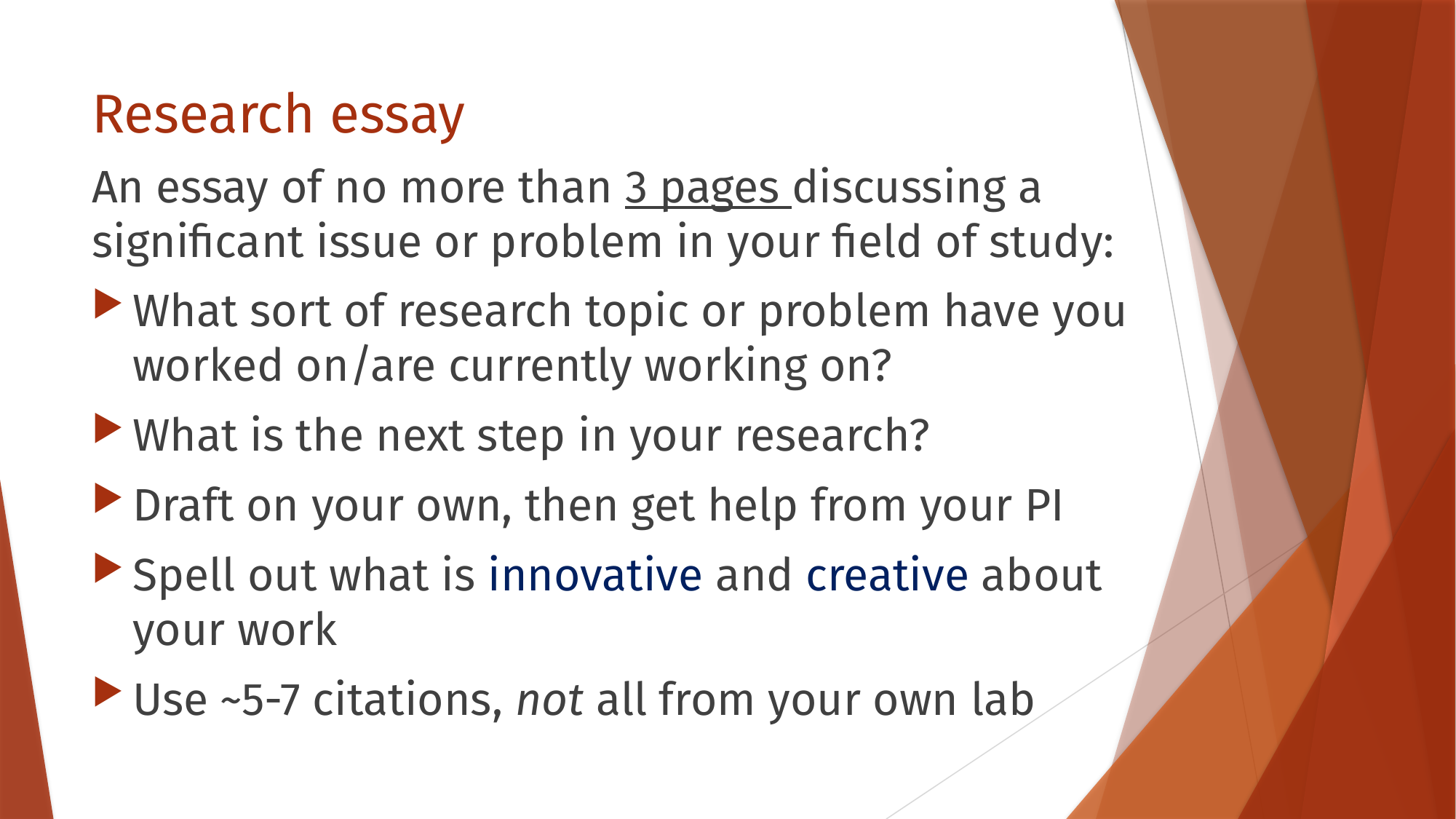

# Research essay
An essay of no more than 3 pages discussing a significant issue or problem in your field of study:
What sort of research topic or problem have you worked on/are currently working on?
What is the next step in your research?
Draft on your own, then get help from your PI
Spell out what is innovative and creative about your work
Use ~5-7 citations, not all from your own lab